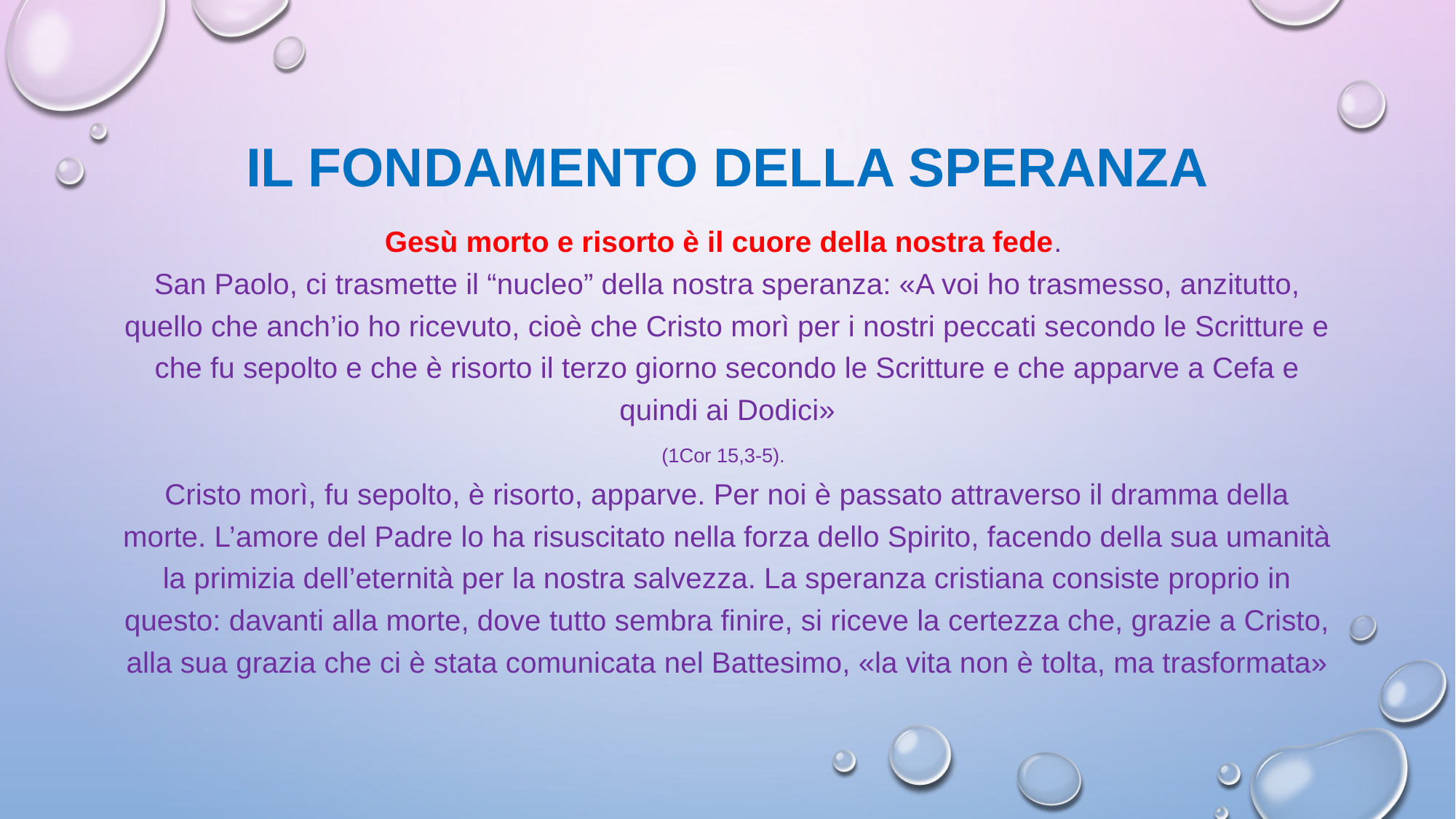

# Il fondamento della speranza
Gesù morto e risorto è il cuore della nostra fede.
San Paolo, ci trasmette il “nucleo” della nostra speranza: «A voi ho trasmesso, anzitutto, quello che anch’io ho ricevuto, cioè che Cristo morì per i nostri peccati secondo le Scritture e che fu sepolto e che è risorto il terzo giorno secondo le Scritture e che apparve a Cefa e quindi ai Dodici»
(1Cor 15,3-5).
Cristo morì, fu sepolto, è risorto, apparve. Per noi è passato attraverso il dramma della morte. L’amore del Padre lo ha risuscitato nella forza dello Spirito, facendo della sua umanità la primizia dell’eternità per la nostra salvezza. La speranza cristiana consiste proprio in questo: davanti alla morte, dove tutto sembra finire, si riceve la certezza che, grazie a Cristo, alla sua grazia che ci è stata comunicata nel Battesimo, «la vita non è tolta, ma trasformata»